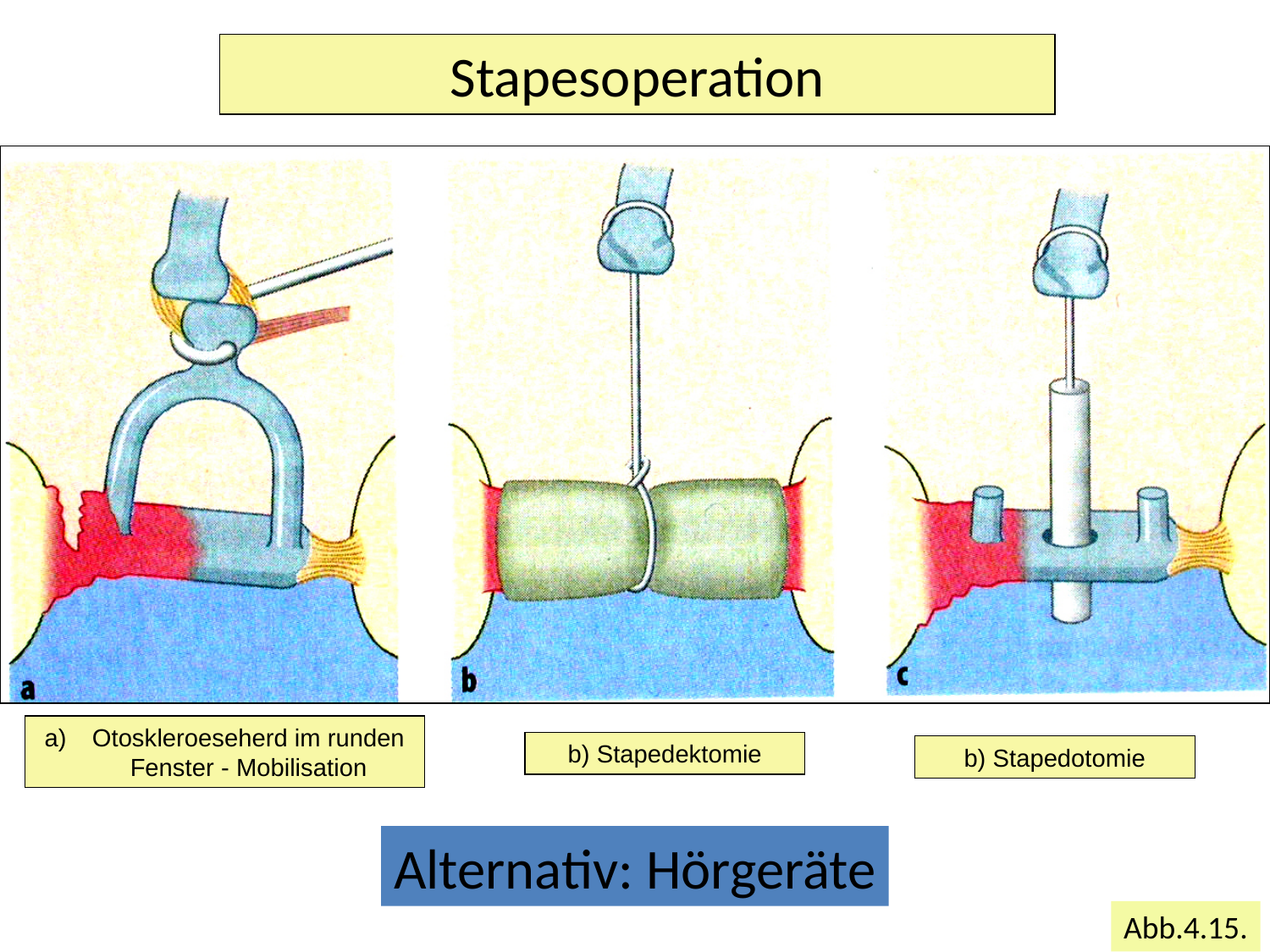

Stapesoperation
#

Otoskleroeseherd im runden Fenster - Mobilisation
b) Stapedektomie
b) Stapedotomie
Alternativ: Hörgeräte
Abb.4.15.